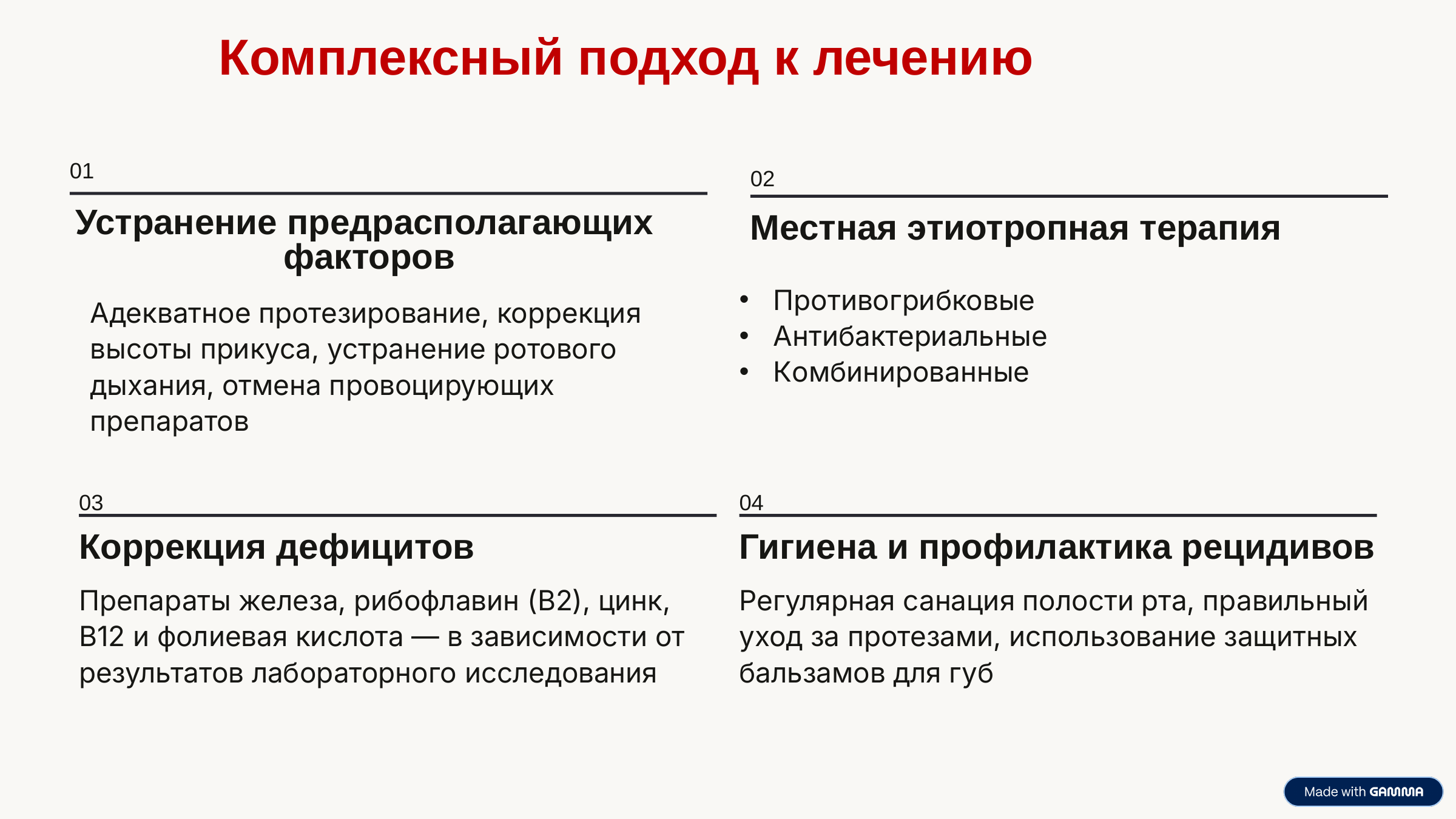

Комплексный подход к лечению
01
02

Устранение предрасполагающих
факторов
Местная этиотропная терапия
Противогрибковые
Антибактериальные
Комбинированные
Адекватное протезирование, коррекция высоты прикуса, устранение ротового дыхания, отмена провоцирующих препаратов
03
04

Коррекция дефицитов
Гигиена и профилактика рецидивов
Препараты железа, рибофлавин (B2), цинк, B12 и фолиевая кислота — в зависимости от результатов лабораторного исследования
Регулярная санация полости рта, правильный уход за протезами, использование защитных бальзамов для губ